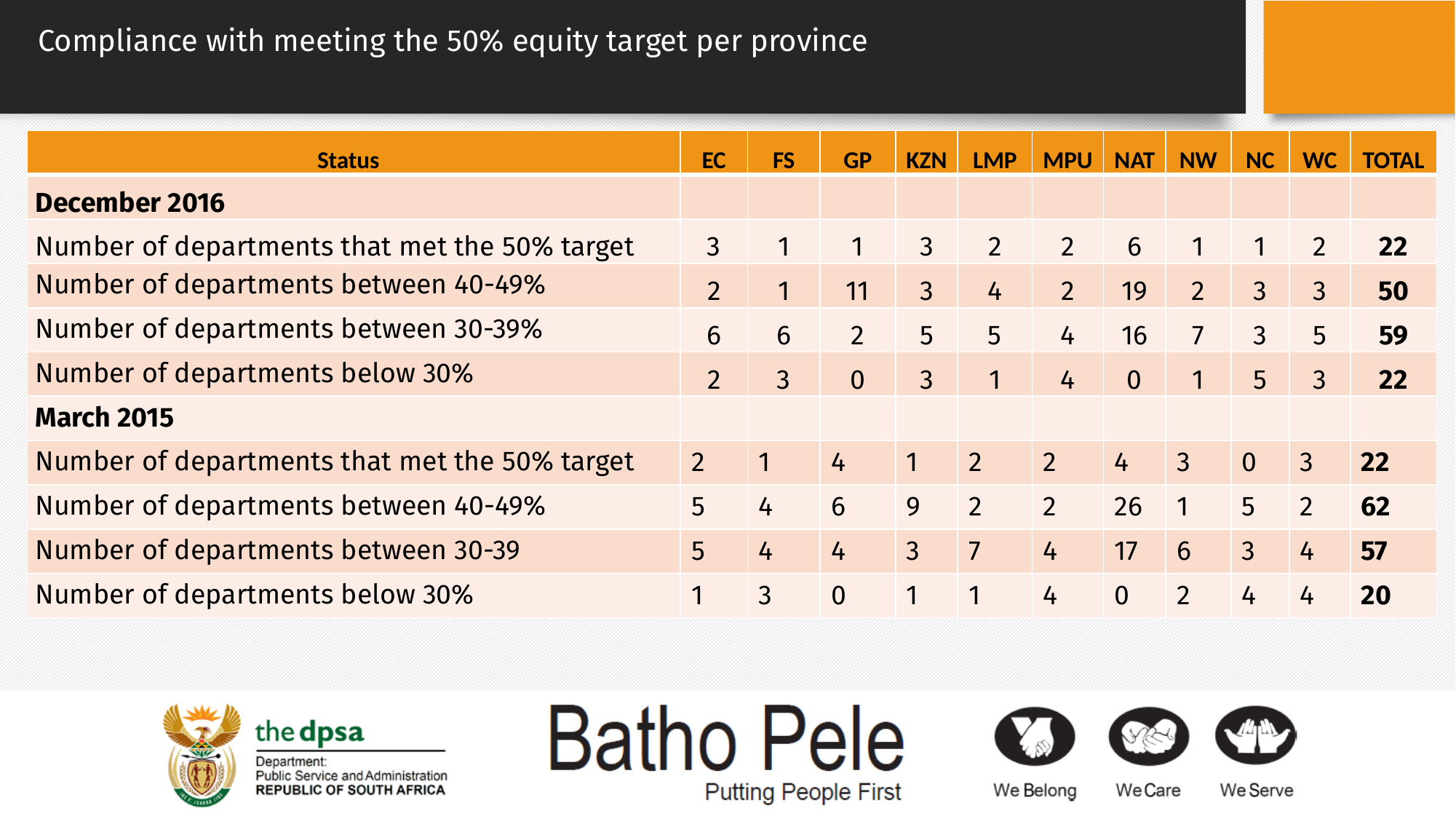

# Compliance with meeting the 50% equity target per province
| Status | EC | FS | GP | KZN | LMP | MPU | NAT | NW | NC | WC | TOTAL |
| --- | --- | --- | --- | --- | --- | --- | --- | --- | --- | --- | --- |
| December 2016 |  |  |  |  |  |  |  |  |  |  |  |
| Number of departments that met the 50% target | 3 | 1 | 1 | 3 | 2 | 2 | 6 | 1 | 1 | 2 | 22 |
| Number of departments between 40-49% | 2 | 1 | 11 | 3 | 4 | 2 | 19 | 2 | 3 | 3 | 50 |
| Number of departments between 30-39% | 6 | 6 | 2 | 5 | 5 | 4 | 16 | 7 | 3 | 5 | 59 |
| Number of departments below 30% | 2 | 3 | 0 | 3 | 1 | 4 | 0 | 1 | 5 | 3 | 22 |
| March 2015 |  |  |  |  |  |  |  |  |  |  |  |
| Number of departments that met the 50% target | 2 | 1 | 4 | 1 | 2 | 2 | 4 | 3 | 0 | 3 | 22 |
| Number of departments between 40-49% | 5 | 4 | 6 | 9 | 2 | 2 | 26 | 1 | 5 | 2 | 62 |
| Number of departments between 30-39 | 5 | 4 | 4 | 3 | 7 | 4 | 17 | 6 | 3 | 4 | 57 |
| Number of departments below 30% | 1 | 3 | 0 | 1 | 1 | 4 | 0 | 2 | 4 | 4 | 20 |